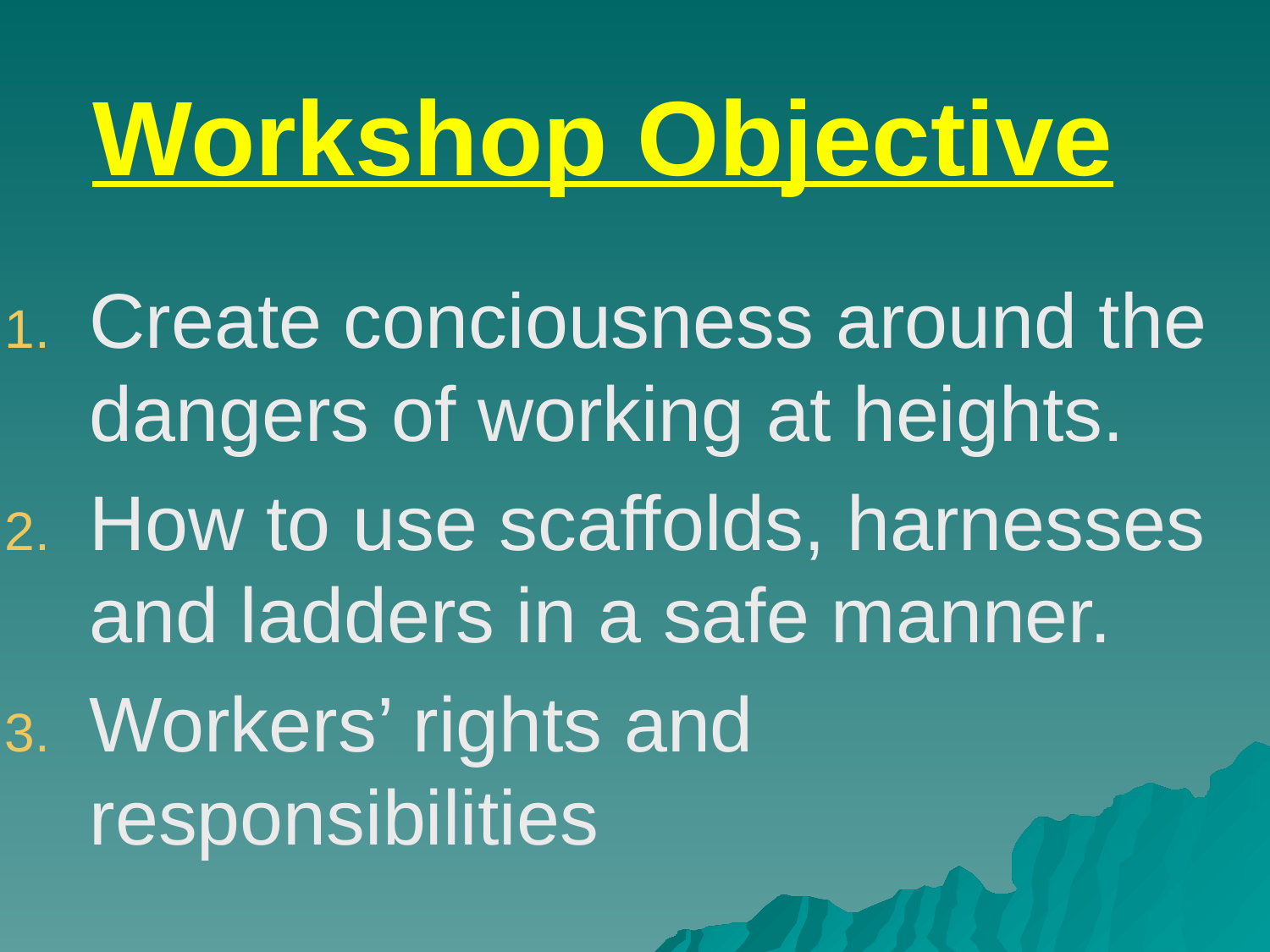

# Workshop Objective
Create conciousness around the dangers of working at heights.
How to use scaffolds, harnesses and ladders in a safe manner.
Workers’ rights and responsibilities